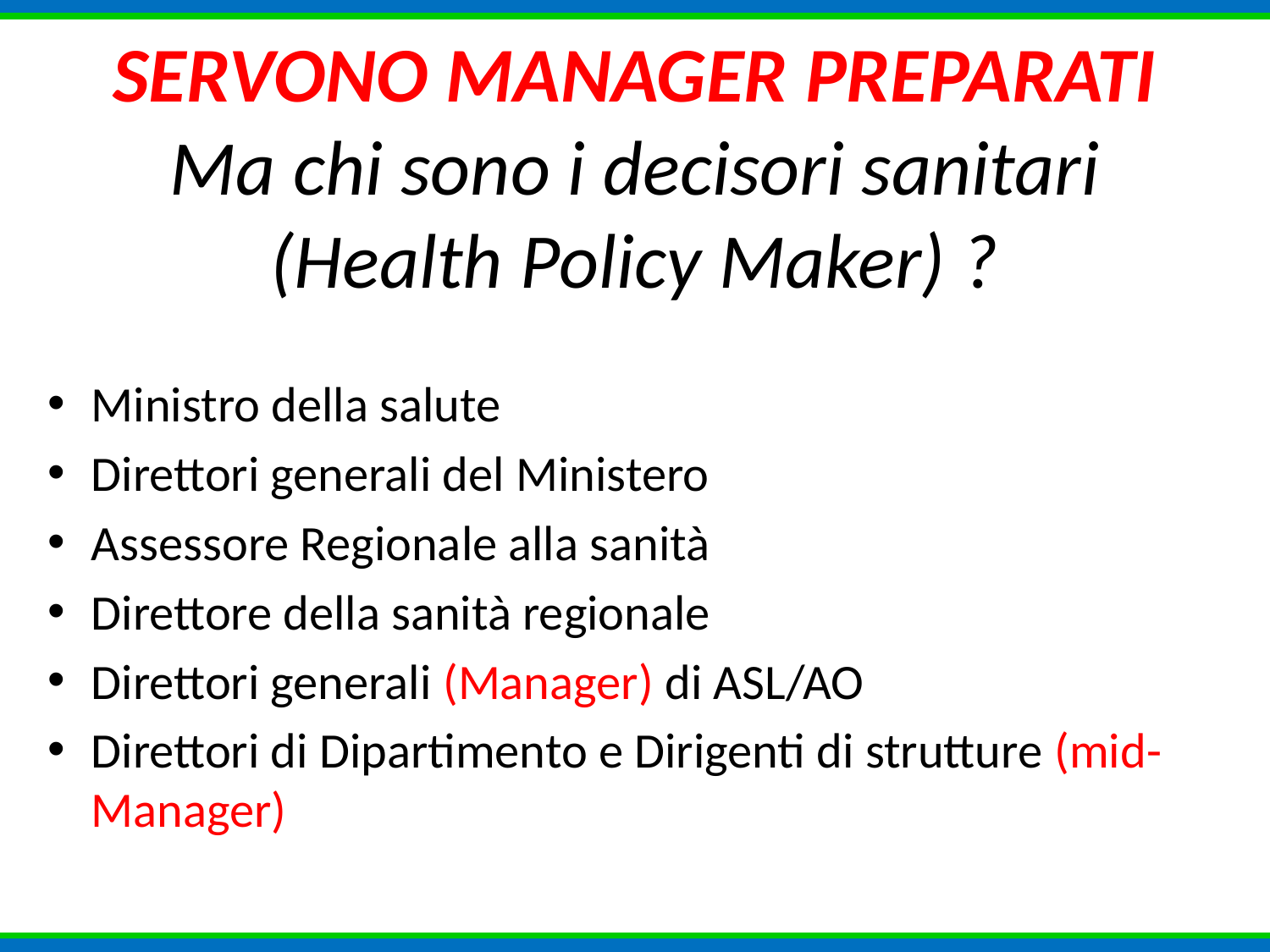

# SERVONO MANAGER PREPARATI Ma chi sono i decisori sanitari (Health Policy Maker) ?
Ministro della salute
Direttori generali del Ministero
Assessore Regionale alla sanità
Direttore della sanità regionale
Direttori generali (Manager) di ASL/AO
Direttori di Dipartimento e Dirigenti di strutture (mid-Manager)